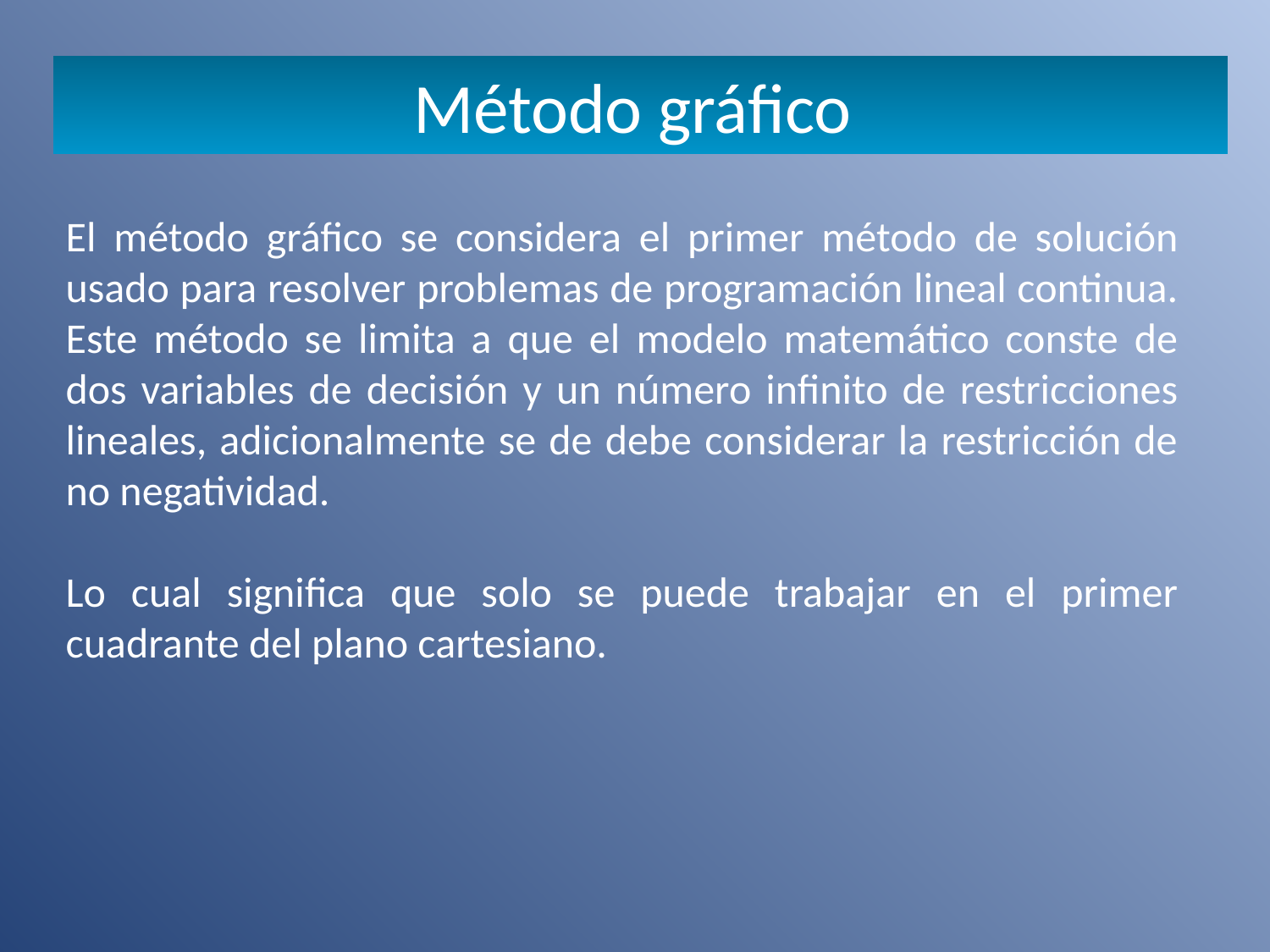

Método gráfico
El método gráfico se considera el primer método de solución usado para resolver problemas de programación lineal continua. Este método se limita a que el modelo matemático conste de dos variables de decisión y un número infinito de restricciones lineales, adicionalmente se de debe considerar la restricción de no negatividad.

Lo cual significa que solo se puede trabajar en el primer cuadrante del plano cartesiano.